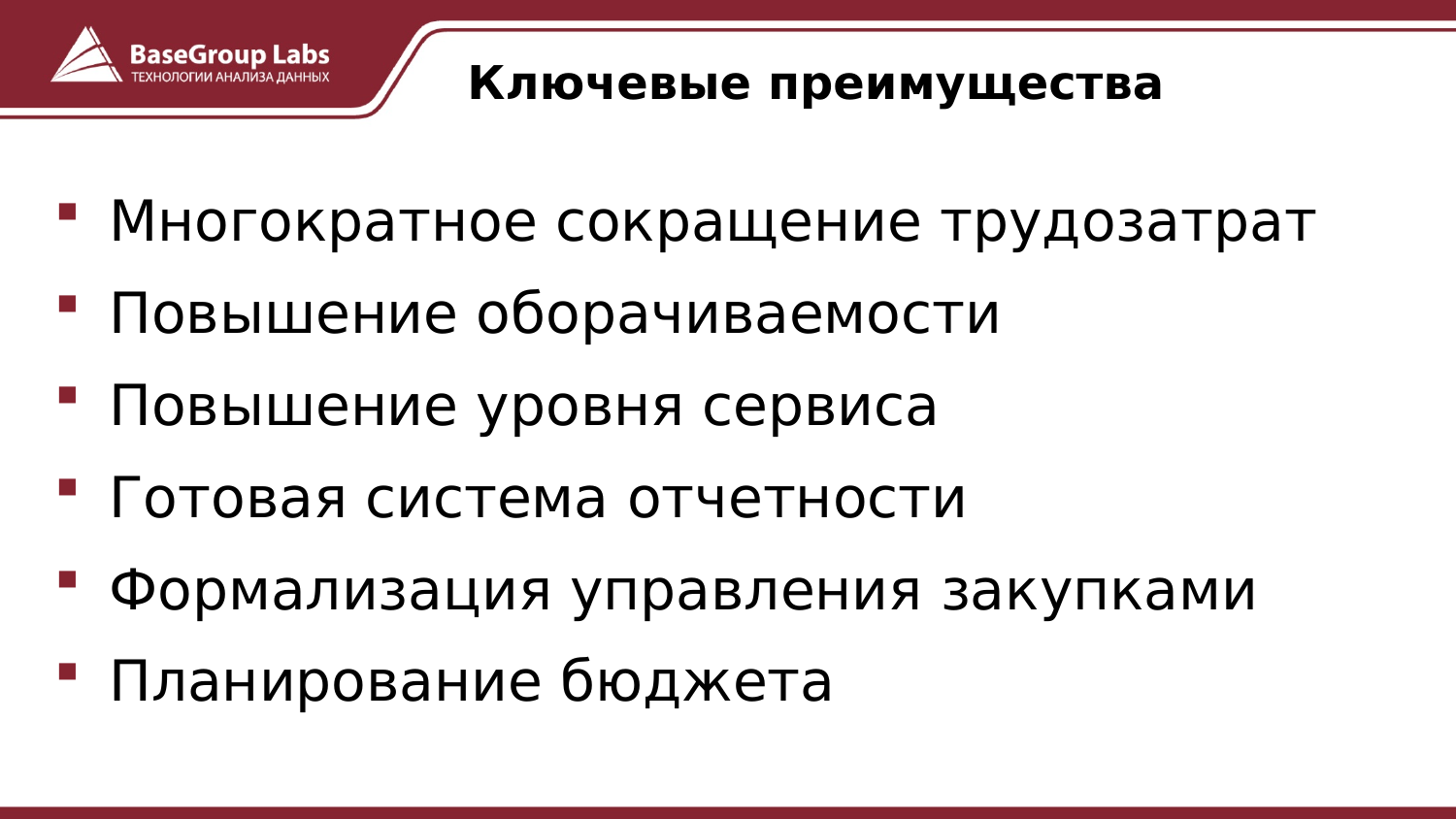

# Ключевые преимущества
Многократное сокращение трудозатрат
Повышение оборачиваемости
Повышение уровня сервиса
Готовая система отчетности
Формализация управления закупками
Планирование бюджета